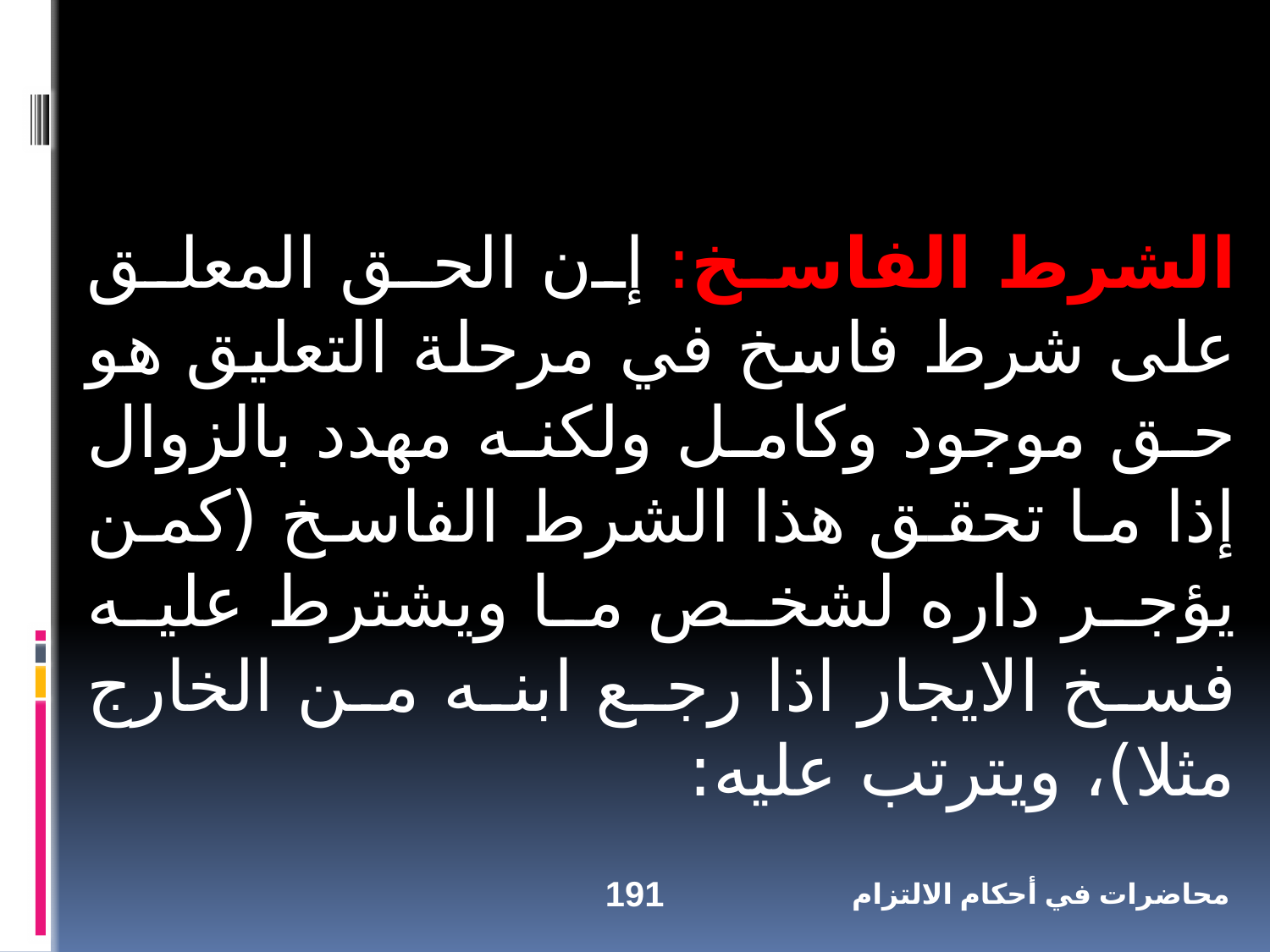

الشرط الفاسخ: إن الحق المعلق على شرط فاسخ في مرحلة التعليق هو حق موجود وكامل ولكنه مهدد بالزوال إذا ما تحقق هذا الشرط الفاسخ (كمن يؤجر داره لشخص ما ويشترط عليه فسخ الايجار اذا رجع ابنه من الخارج مثلا)، ويترتب عليه:

191
محاضرات في أحكام الالتزام